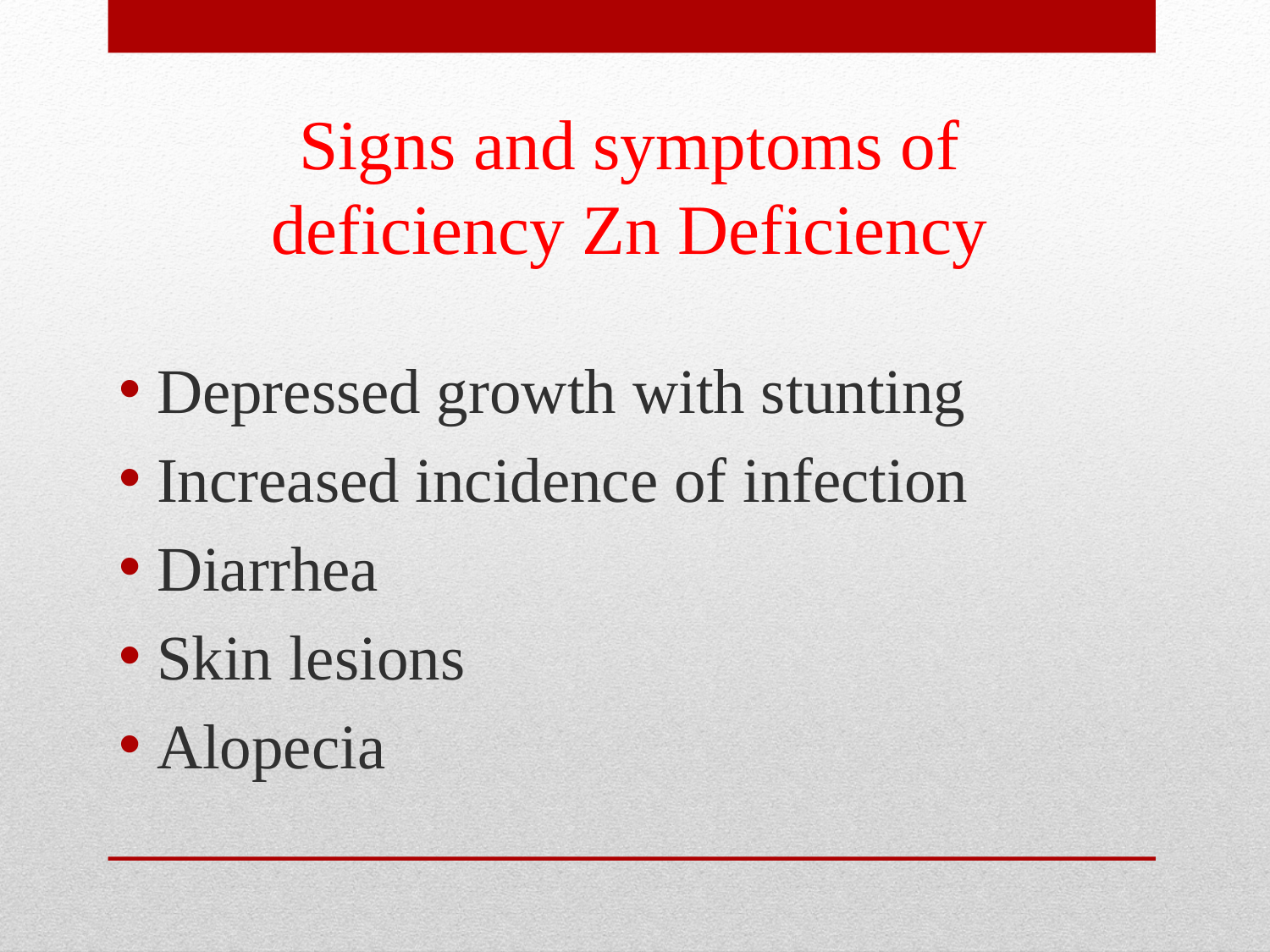

# Signs and symptoms of deficiency Zn Deficiency
Depressed growth with stunting
Increased incidence of infection
Diarrhea
Skin lesions
Alopecia